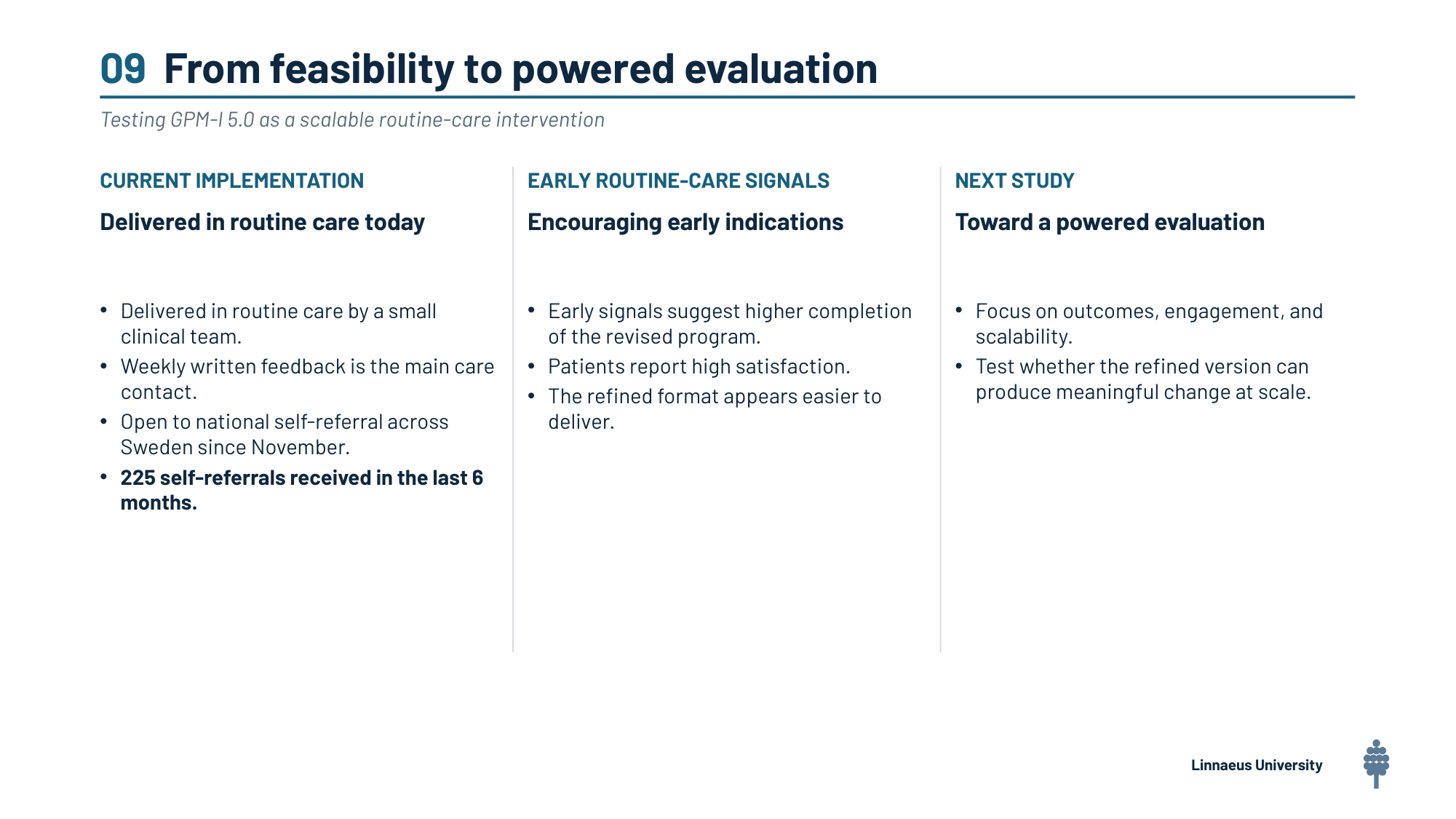

09  From feasibility to powered evaluation

Testing GPM-I 5.0 as a scalable routine-care intervention
CURRENT IMPLEMENTATION

EARLY ROUTINE-CARE SIGNALS

NEXT STUDY
Delivered in routine care today
Encouraging early indications
Toward a powered evaluation
Delivered in routine care by a small clinical team.
Weekly written feedback is the main care contact.
Open to national self-referral across Sweden since November.
225 self-referrals received in the last 6 months.
Early signals suggest higher completion of the revised program.
Patients report high satisfaction.
The refined format appears easier to deliver.
Focus on outcomes, engagement, and scalability.
Test whether the refined version can produce meaningful change at scale.
Linnaeus University